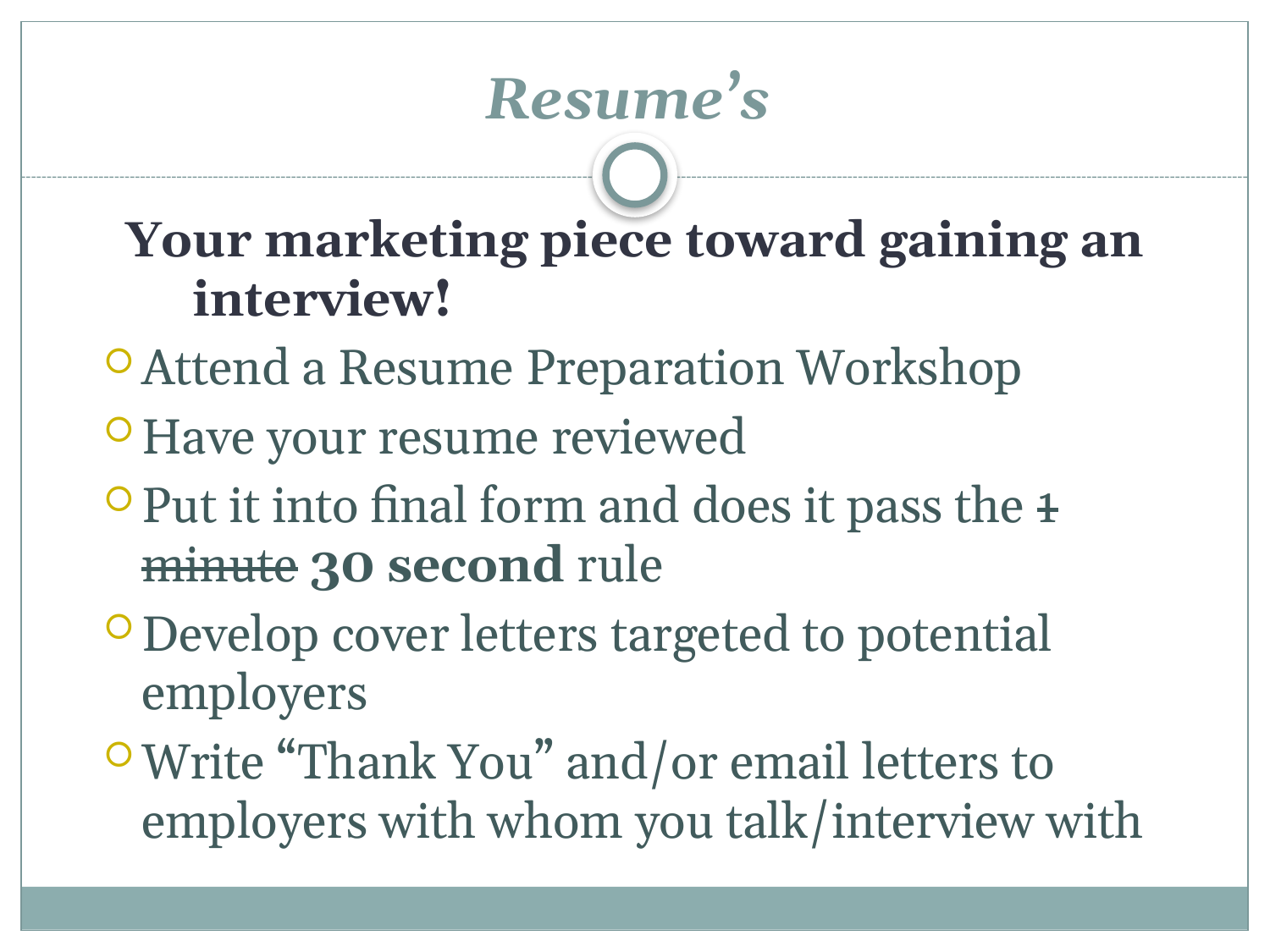

# Resume’s
Your marketing piece toward gaining an interview!
Attend a Resume Preparation Workshop
Have your resume reviewed
Put it into final form and does it pass the 1 minute 30 second rule
Develop cover letters targeted to potential employers
Write “Thank You” and/or email letters to employers with whom you talk/interview with